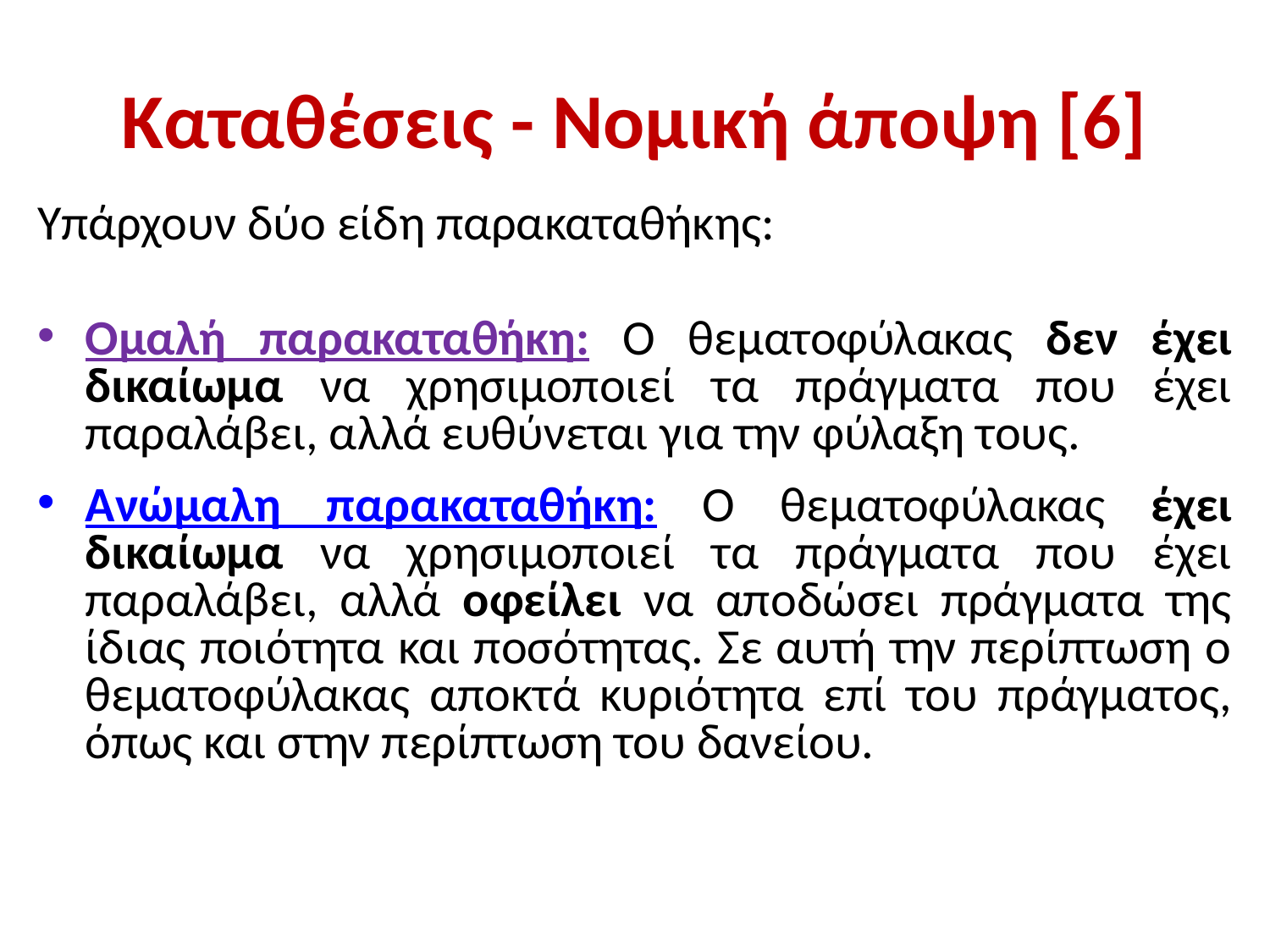

# Καταθέσεις - Νομική άποψη [6]
Υπάρχουν δύο είδη παρακαταθήκης:

Ομαλή παρακαταθήκη: Ο θεματοφύλακας δεν έχει δικαίωμα να χρησιμοποιεί τα πράγματα που έχει παραλάβει, αλλά ευθύνεται για την φύλαξη τους.
Ανώμαλη παρακαταθήκη: Ο θεματοφύλακας έχει δικαίωμα να χρησιμοποιεί τα πράγματα που έχει παραλάβει, αλλά οφείλει να αποδώσει πράγματα της ίδιας ποιότητα και ποσότητας. Σε αυτή την περίπτωση ο θεματοφύλακας αποκτά κυριότητα επί του πράγματος, όπως και στην περίπτωση του δανείου.